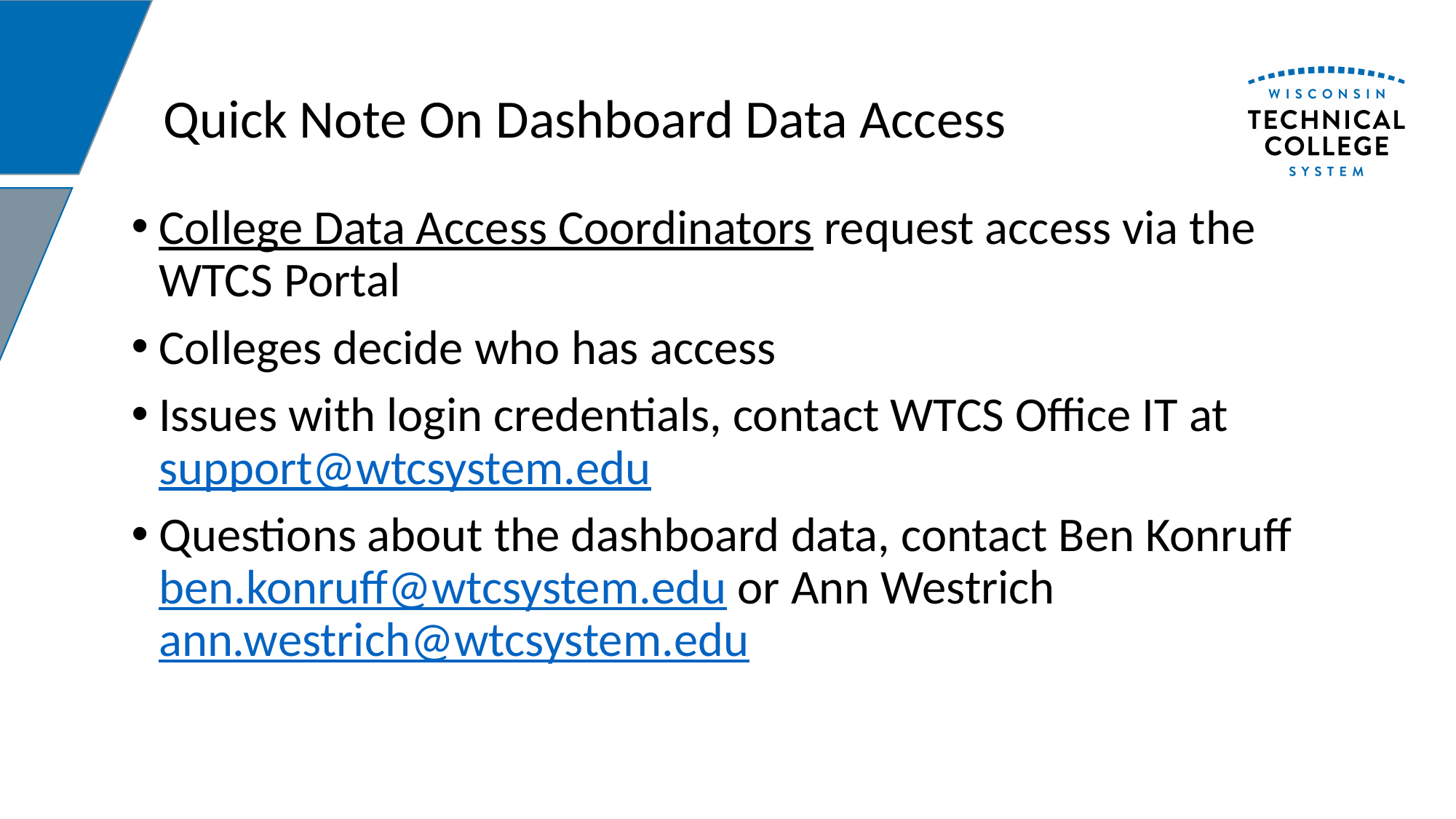

# Quick Note On Dashboard Data Access
College Data Access Coordinators request access via the WTCS Portal
Colleges decide who has access
Issues with login credentials, contact WTCS Office IT at support@wtcsystem.edu
Questions about the dashboard data, contact Ben Konruff ben.konruff@wtcsystem.edu or Ann Westrich ann.westrich@wtcsystem.edu